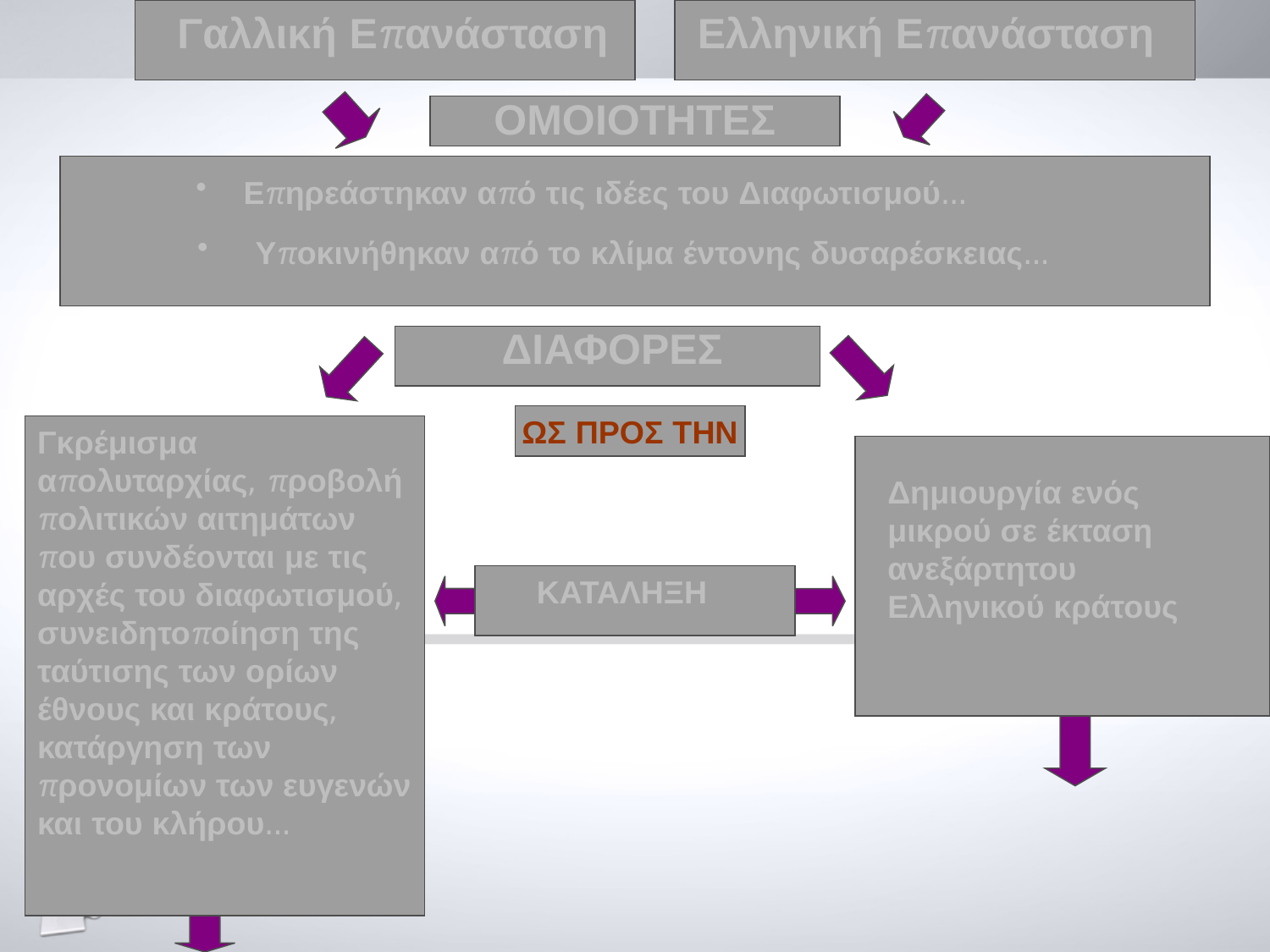

Γαλλική Επανάσταση

Ελληνική Επανάσταση
ΟΜΟΙΟΤΗΤΕΣ

Επηρεάστηκαν από τις ιδέες του Διαφωτισμού…
   Υποκινήθηκαν από το κλίμα έντονης δυσαρέσκειας…
  ΔΙΑΦΟΡΕΣ

ΩΣ ΠΡΟΣ ΤΗΝ

Γκρέμισμα απολυταρχίας, προβολή πολιτικών αιτημάτων που συνδέονται με τις αρχές του διαφωτισμού, συνειδητοποίηση της ταύτισης των ορίων έθνους και κράτους, κατάργηση των προνομίων των ευγενών και του κλήρου…

Δημιουργία ενός μικρού σε έκταση ανεξάρτητου Ελληνικού κράτους

 ΚΑΤΑΛΗΞΗ